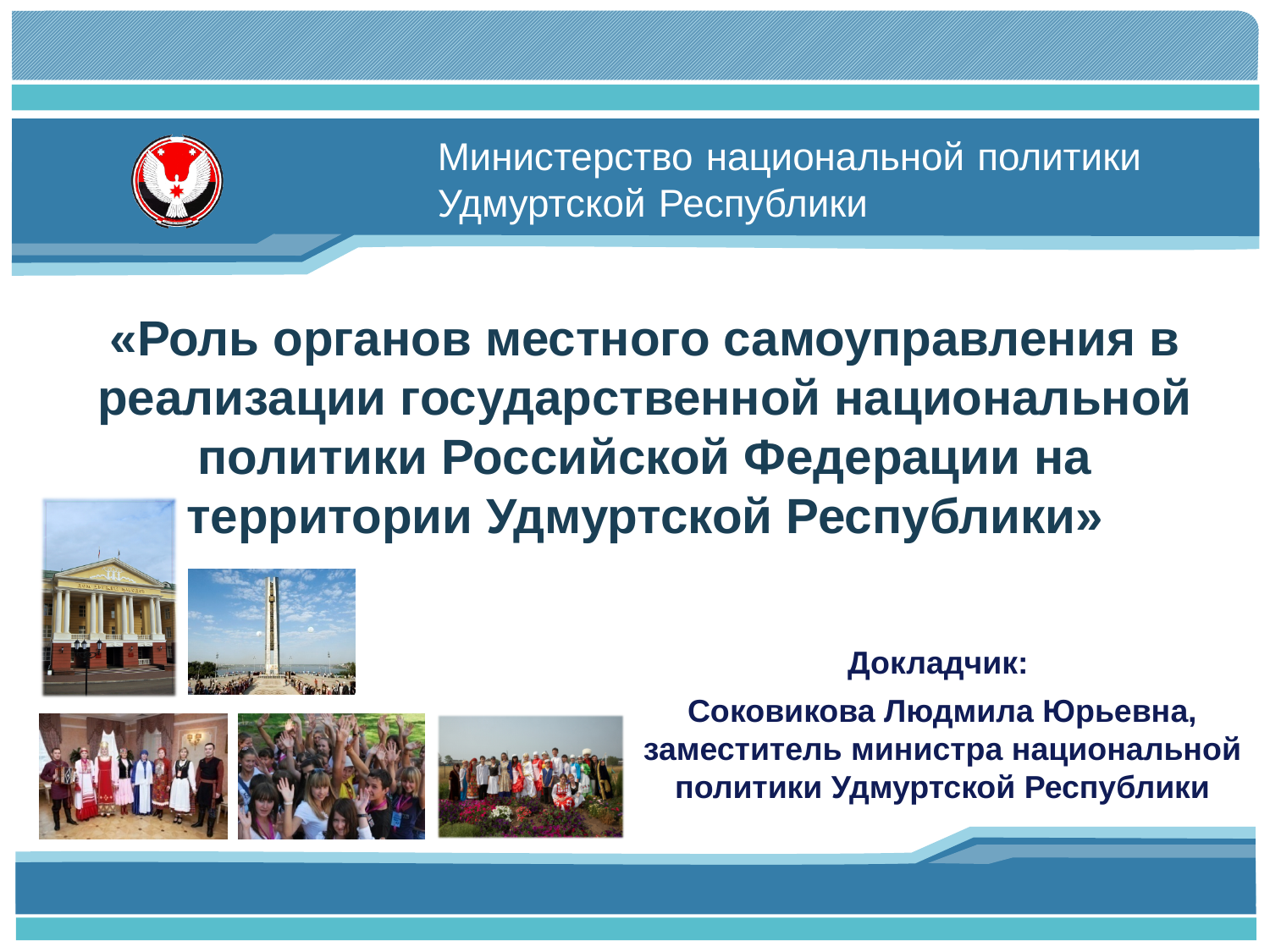

«Роль органов местного самоуправления в реализации государственной национальной политики Российской Федерации на территории Удмуртской Республики»
Докладчик:
Соковикова Людмила Юрьевна, заместитель министра национальной политики Удмуртской Республики